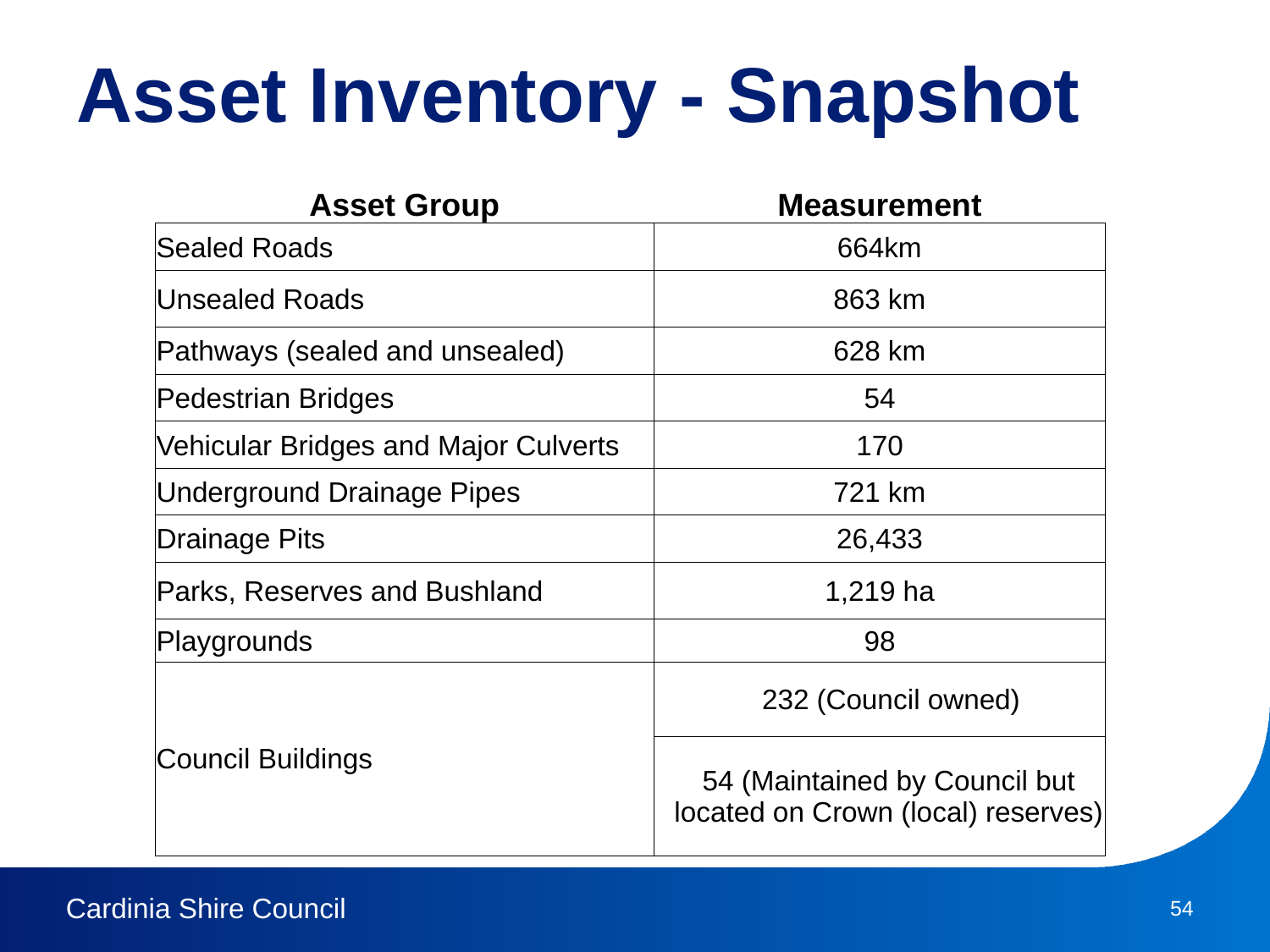

# Asset Inventory - Snapshot
| Asset Group | Measurement |
| --- | --- |
| Sealed Roads | 664km |
| Unsealed Roads | 863 km |
| Pathways (sealed and unsealed) | 628 km |
| Pedestrian Bridges | 54 |
| Vehicular Bridges and Major Culverts | 170 |
| Underground Drainage Pipes | 721 km |
| Drainage Pits | 26,433 |
| Parks, Reserves and Bushland | 1,219 ha |
| Playgrounds | 98 |
| Council Buildings | 232 (Council owned) |
|  | 54 (Maintained by Council but located on Crown (local) reserves) |
54